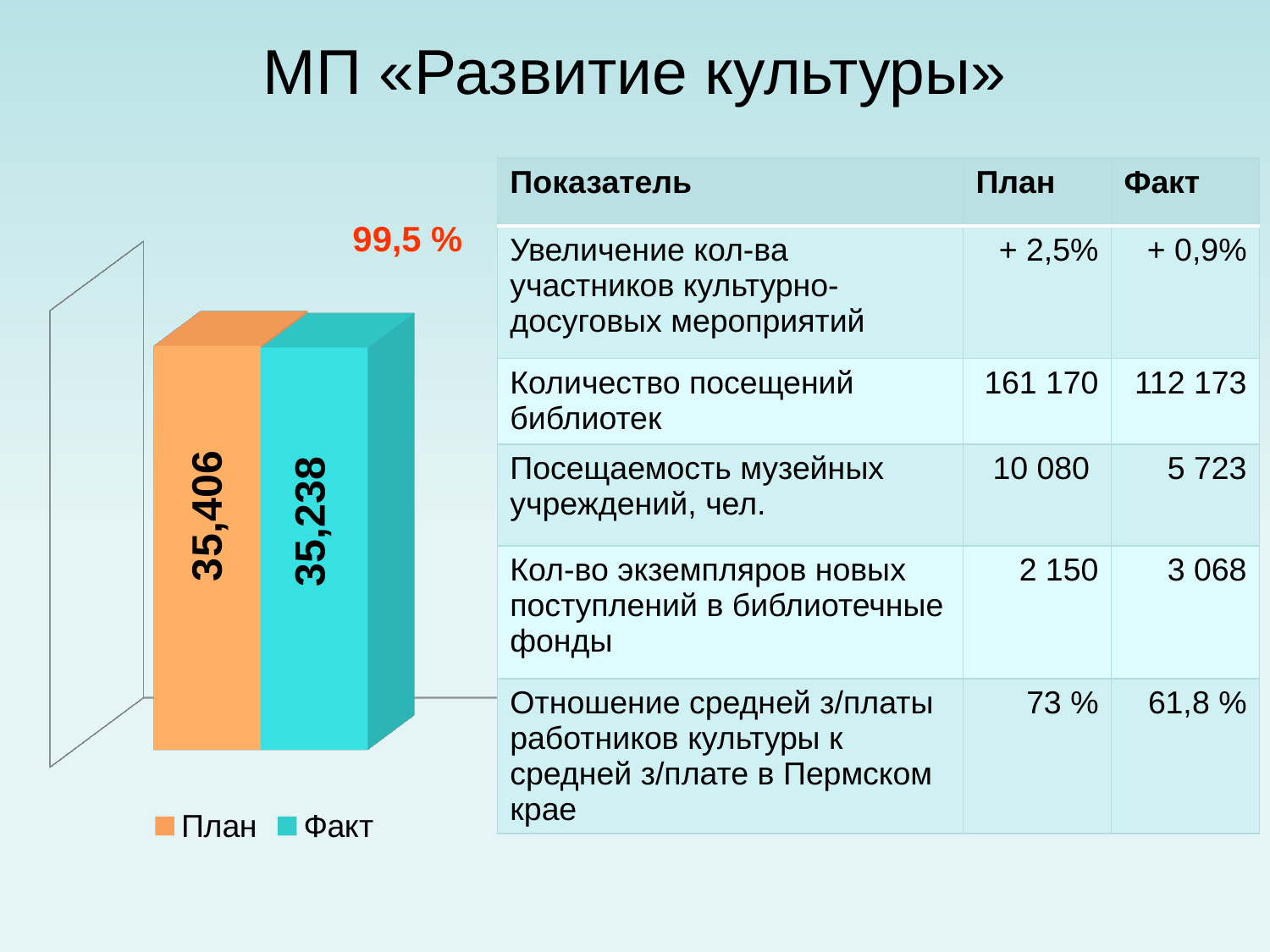

# МП «Развитие культуры»

| Показатель | План | Факт |
| --- | --- | --- |
| Увеличение кол-ва участников культурно-досуговых мероприятий | + 2,5% | + 0,9% |
| Количество посещений библиотек | 161 170 | 112 173 |
| Посещаемость музейных учреждений, чел. | 10 080 | 5 723 |
| Кол-во экземпляров новых поступлений в библиотечные фонды | 2 150 | 3 068 |
| Отношение средней з/платы работников культуры к средней з/плате в Пермском крае | 73 % | 61,8 % |
99,5 %

[unsupported chart]